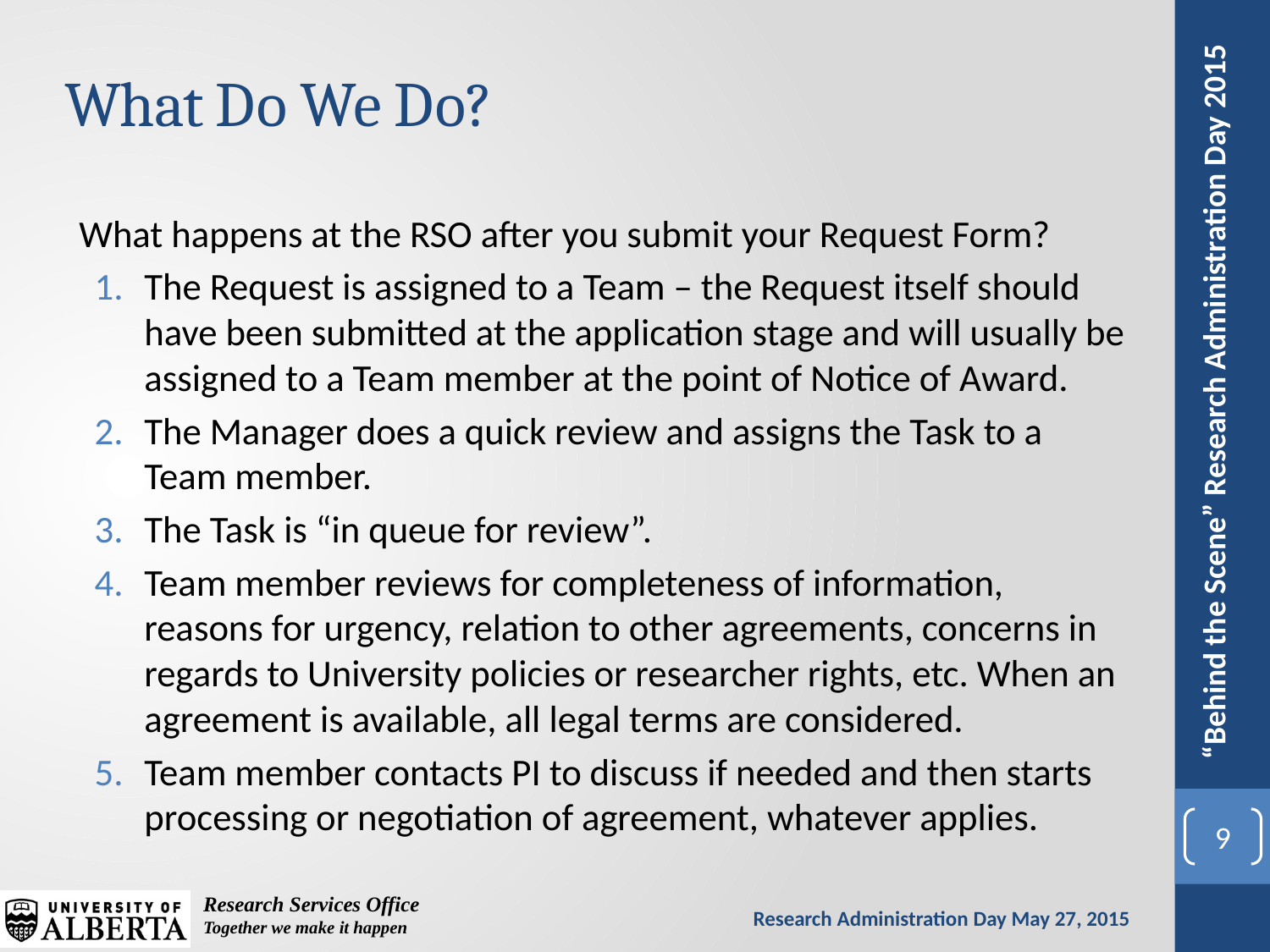

# What Do We Do?
What happens at the RSO after you submit your Request Form?
The Request is assigned to a Team – the Request itself should have been submitted at the application stage and will usually be assigned to a Team member at the point of Notice of Award.
The Manager does a quick review and assigns the Task to a Team member.
The Task is “in queue for review”.
Team member reviews for completeness of information, reasons for urgency, relation to other agreements, concerns in regards to University policies or researcher rights, etc. When an agreement is available, all legal terms are considered.
Team member contacts PI to discuss if needed and then starts processing or negotiation of agreement, whatever applies.
9